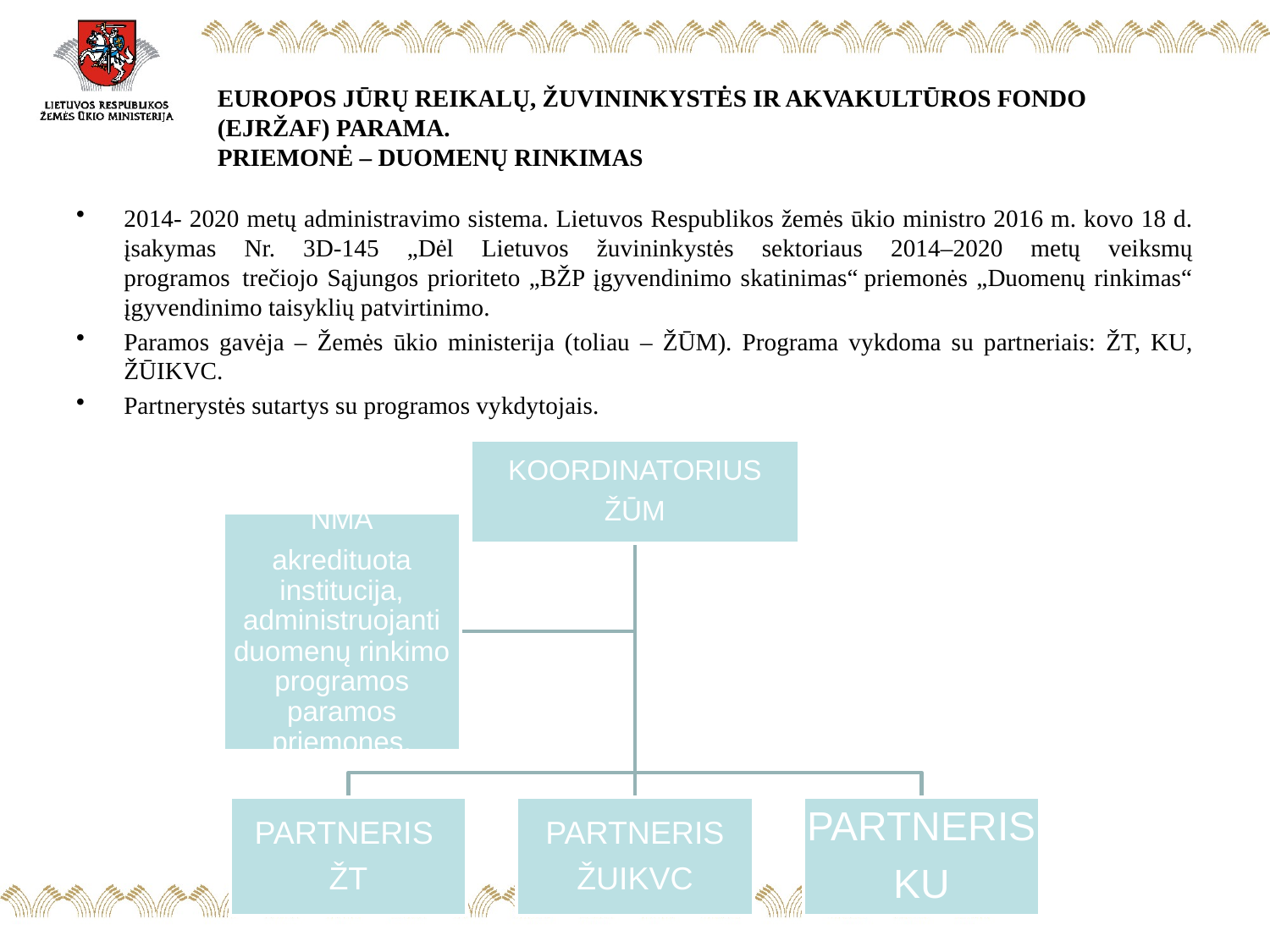

EUROPOS JŪRŲ REIKALŲ, ŽUVININKYSTĖS IR AKVAKULTŪROS FONDO (EJRŽAF) PARAMA.
PRIEMONĖ – DUOMENŲ RINKIMAS
2014- 2020 metų administravimo sistema. Lietuvos Respublikos žemės ūkio ministro 2016 m. kovo 18 d. įsakymas Nr. 3D-145 „Dėl Lietuvos žuvininkystės sektoriaus 2014–2020 metų veiksmų programos  trečiojo Sąjungos prioriteto „BŽP įgyvendinimo skatinimas“ priemonės „Duomenų rinkimas“ įgyvendinimo taisyklių patvirtinimo.
Paramos gavėja – Žemės ūkio ministerija (toliau – ŽŪM). Programa vykdoma su partneriais: ŽT, KU, ŽŪIKVC.
Partnerystės sutartys su programos vykdytojais.

KOORDINATORIUS
ŽŪM
PARTNERIS
ŽT
PARTNERIS
ŽUIKVC
PARTNERIS
KU
NMA
akredituota institucija, administruojanti duomenų rinkimo programos paramos priemones.